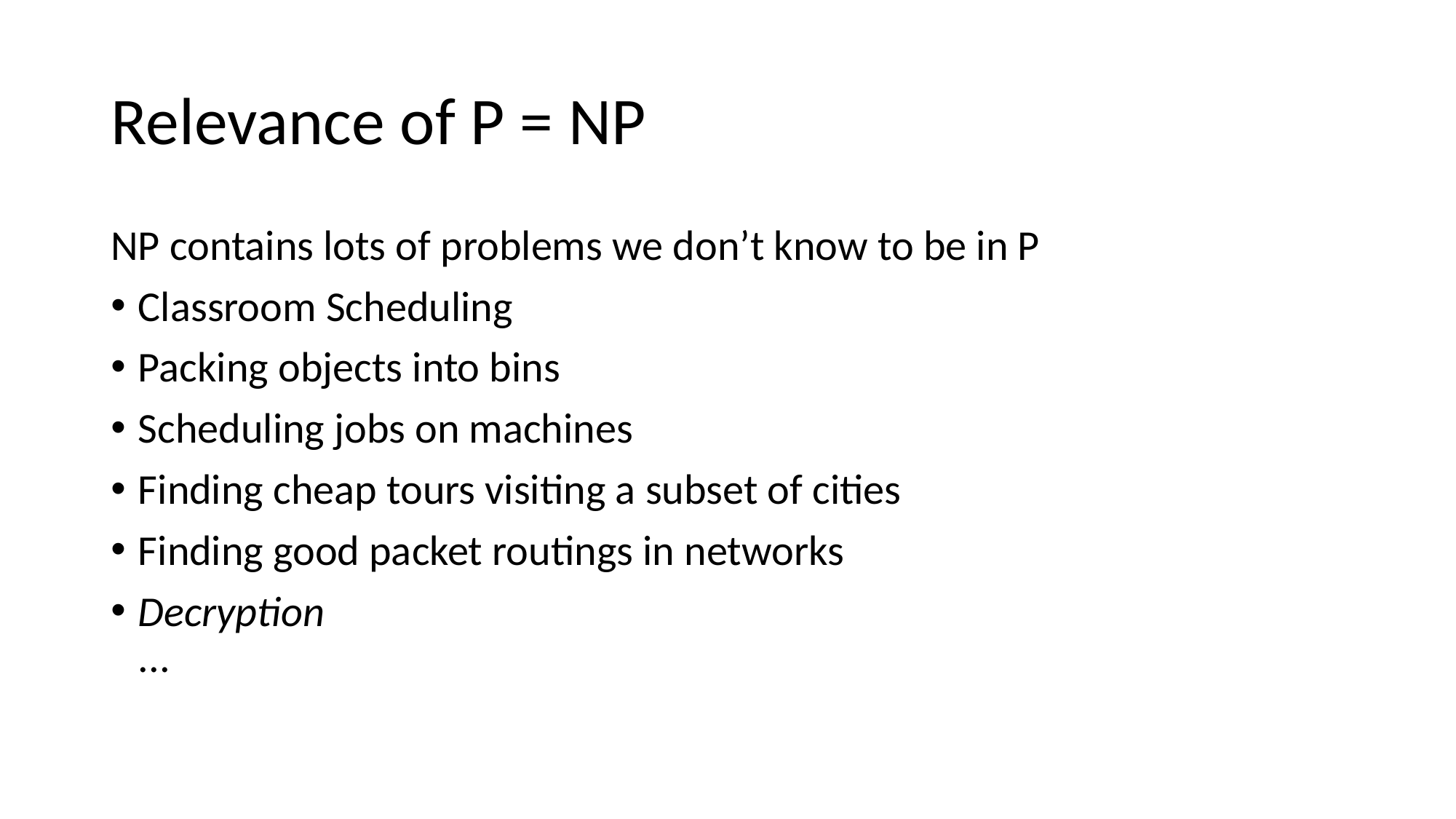

# Relevance of P = NP
NP contains lots of problems we don’t know to be in P
Classroom Scheduling
Packing objects into bins
Scheduling jobs on machines
Finding cheap tours visiting a subset of cities
Finding good packet routings in networks
Decryption
...